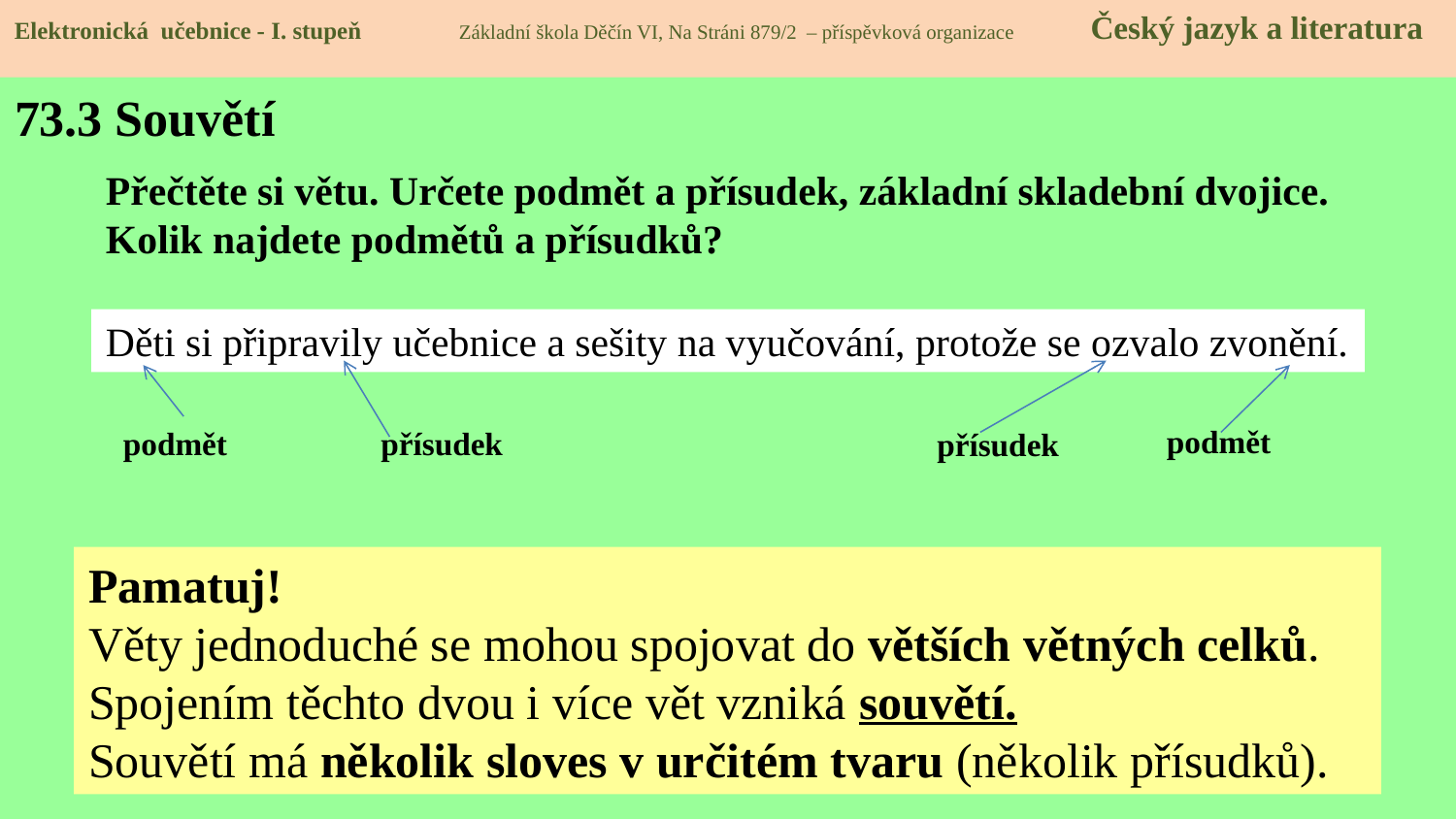

Elektronická  učebnice - I. stupeň                      Základní škola Děčín VI, Na Stráni 879/2  – příspěvková organizace                      Český jazyk a literatura

Elektronická  učebnice - I. stupeň                Základní škola Děčín VI, Na Stráni 879/2  – příspěvková organizace               Český jazyk a literatura

# 73.3 Souvětí
Přečtěte si větu. Určete podmět a přísudek, základní skladební dvojice.
Kolik najdete podmětů a přísudků?
Děti si připravily učebnice a sešity na vyučování, protože se ozvalo zvonění.
podmět
podmět
přísudek
přísudek
Pamatuj!
Věty jednoduché se mohou spojovat do větších větných celků. Spojením těchto dvou i více vět vzniká souvětí.
Souvětí má několik sloves v určitém tvaru (několik přísudků).